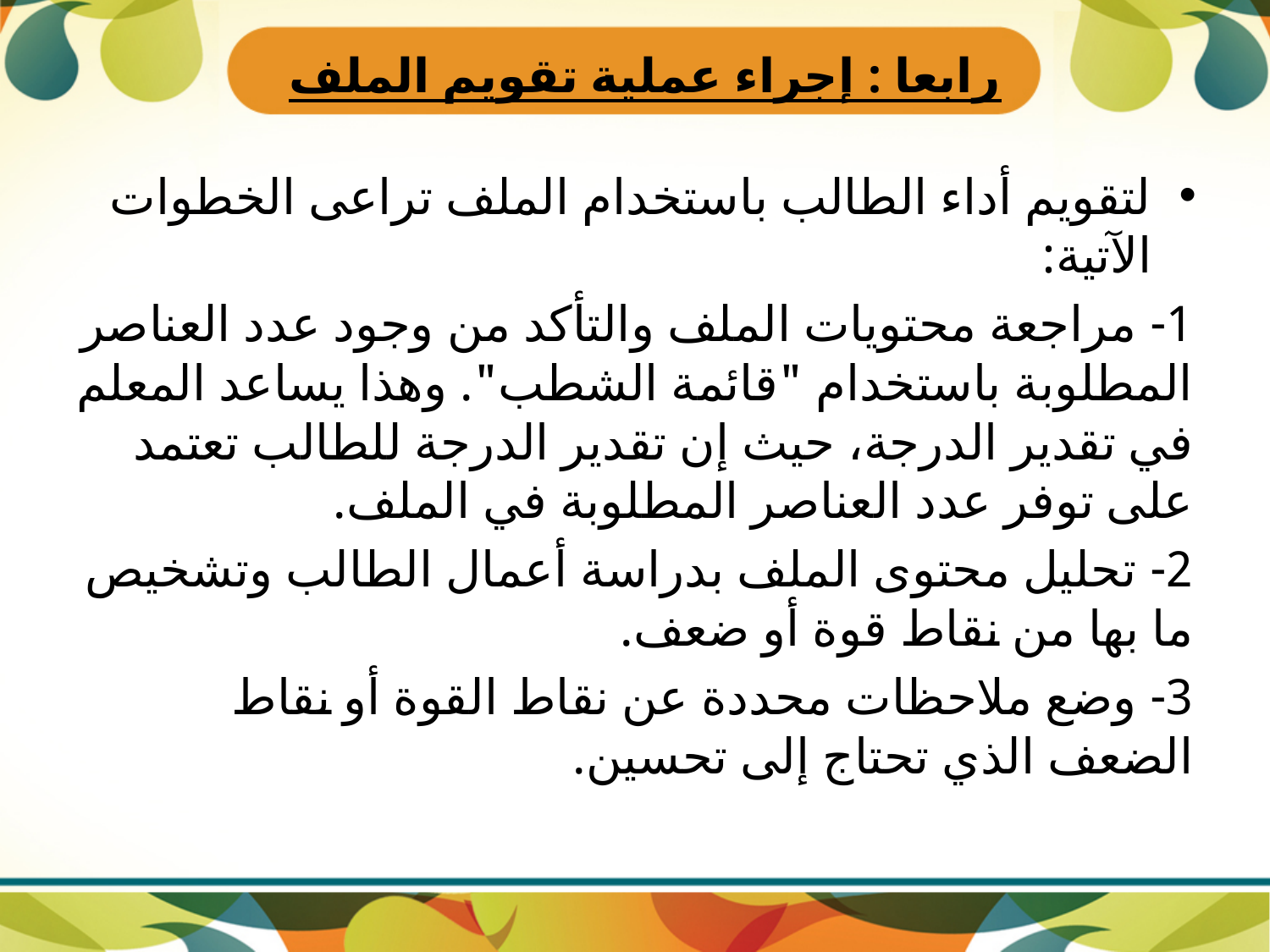

# رابعا : إجراء عملية تقويم الملف
لتقويم أداء الطالب باستخدام الملف تراعى الخطوات الآتية:
1- مراجعة محتويات الملف والتأكد من وجود عدد العناصر المطلوبة باستخدام "قائمة الشطب". وهذا يساعد المعلم في تقدير الدرجة، حيث إن تقدير الدرجة للطالب تعتمد على توفر عدد العناصر المطلوبة في الملف.
2- تحليل محتوى الملف بدراسة أعمال الطالب وتشخيص ما بها من نقاط قوة أو ضعف.
3- وضع ملاحظات محددة عن نقاط القوة أو نقاط الضعف الذي تحتاج إلى تحسين.